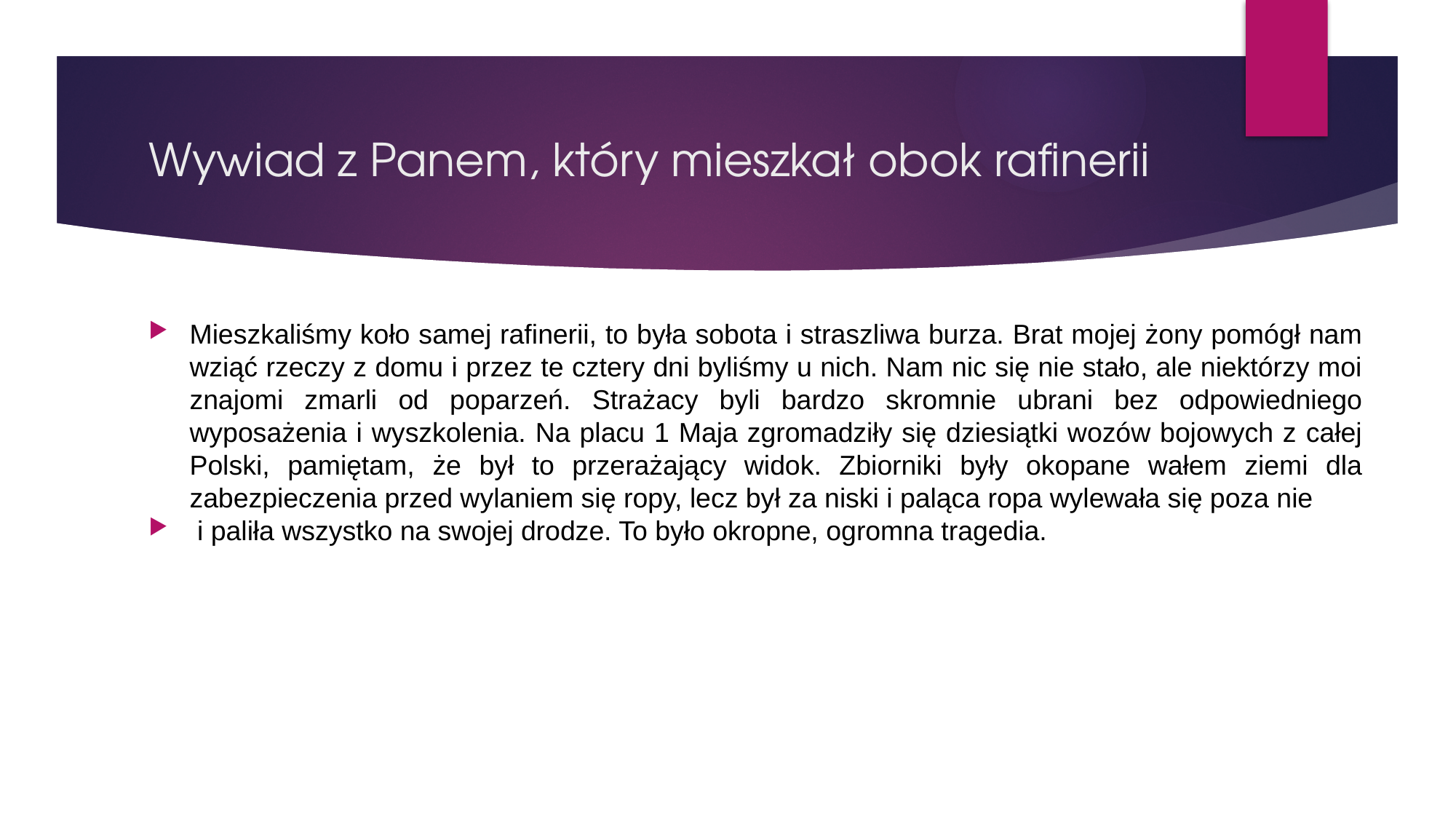

# Wywiad z Panem, który mieszkał obok rafinerii
Mieszkaliśmy koło samej rafinerii, to była sobota i straszliwa burza. Brat mojej żony pomógł nam wziąć rzeczy z domu i przez te cztery dni byliśmy u nich. Nam nic się nie stało, ale niektórzy moi znajomi zmarli od poparzeń. Strażacy byli bardzo skromnie ubrani bez odpowiedniego wyposażenia i wyszkolenia. Na placu 1 Maja zgromadziły się dziesiątki wozów bojowych z całej Polski, pamiętam, że był to przerażający widok. Zbiorniki były okopane wałem ziemi dla zabezpieczenia przed wylaniem się ropy, lecz był za niski i paląca ropa wylewała się poza nie
 i paliła wszystko na swojej drodze. To było okropne, ogromna tragedia.